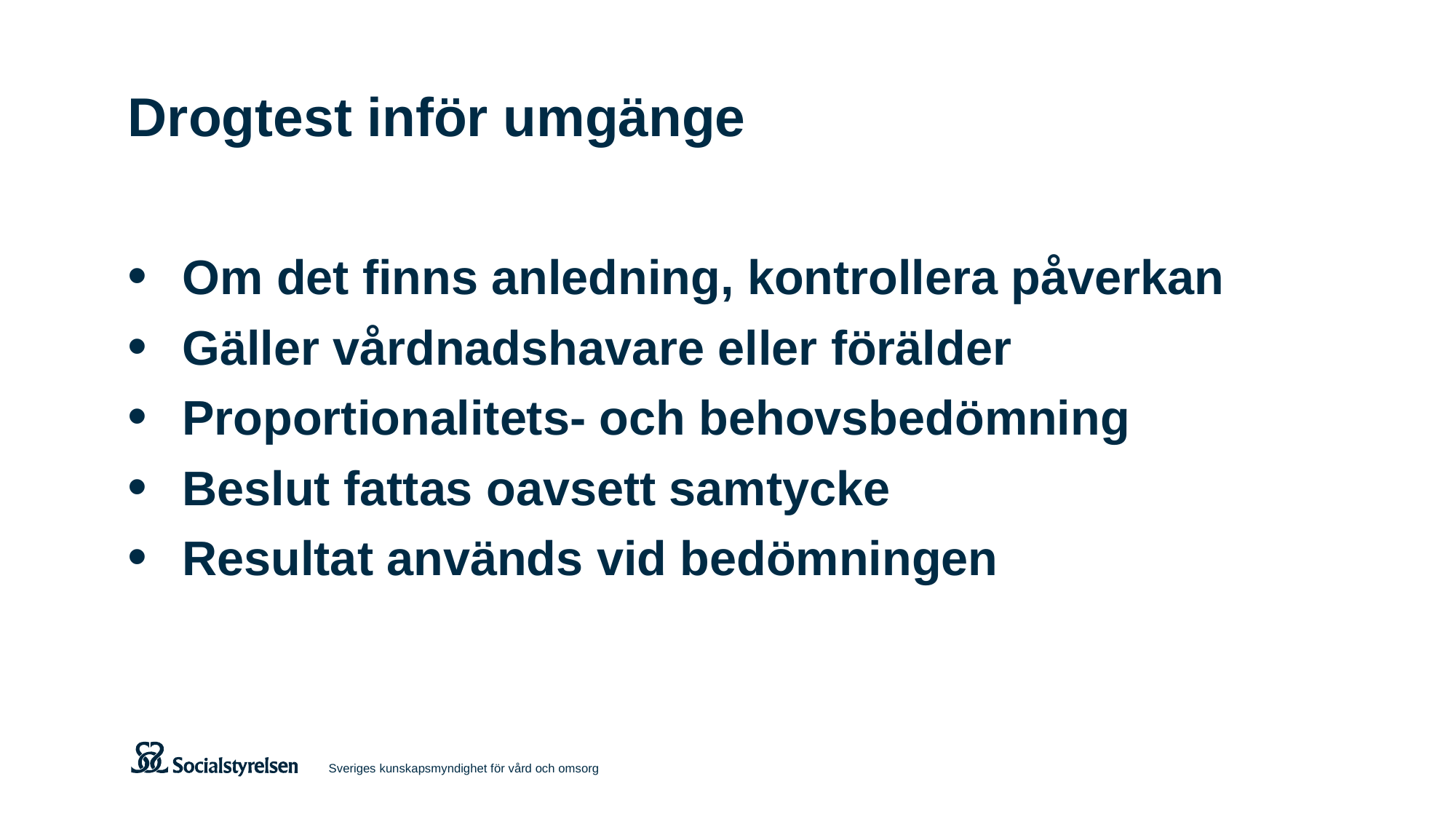

# Drogtest inför umgänge
Om det finns anledning, kontrollera påverkan
Gäller vårdnadshavare eller förälder
Proportionalitets- och behovsbedömning
Beslut fattas oavsett samtycke
Resultat används vid bedömningen
Sveriges kunskapsmyndighet för vård och omsorg